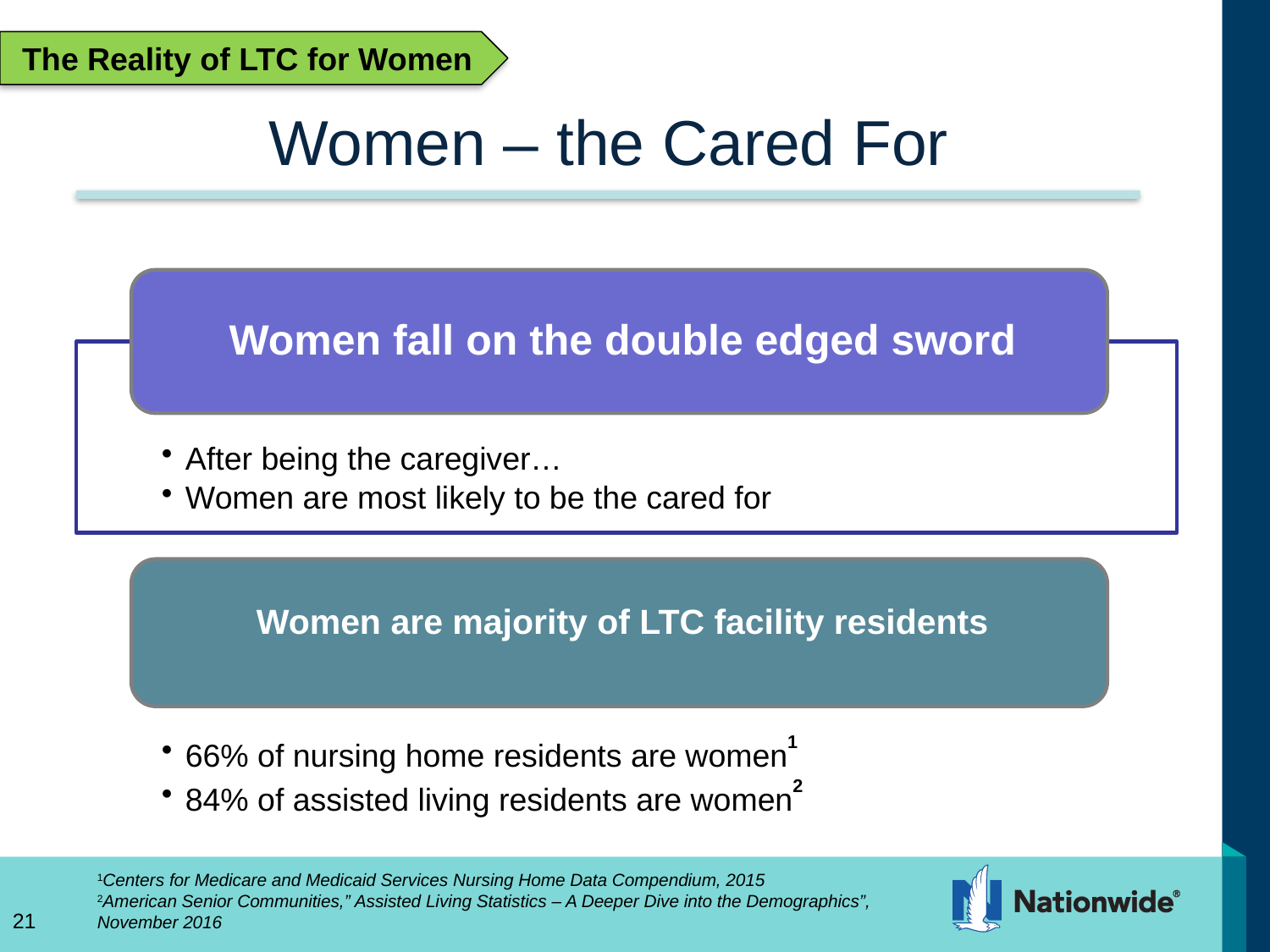

The Reality of LTC for Women
# Women – the Cared For
After being the caregiver…
Women are most likely to be the cared for
Women fall on the double edged sword
66% of nursing home residents are women1
84% of assisted living residents are women2
Women are majority of LTC facility residents
1Centers for Medicare and Medicaid Services Nursing Home Data Compendium, 2015
2American Senior Communities,” Assisted Living Statistics – A Deeper Dive into the Demographics”, November 2016
21